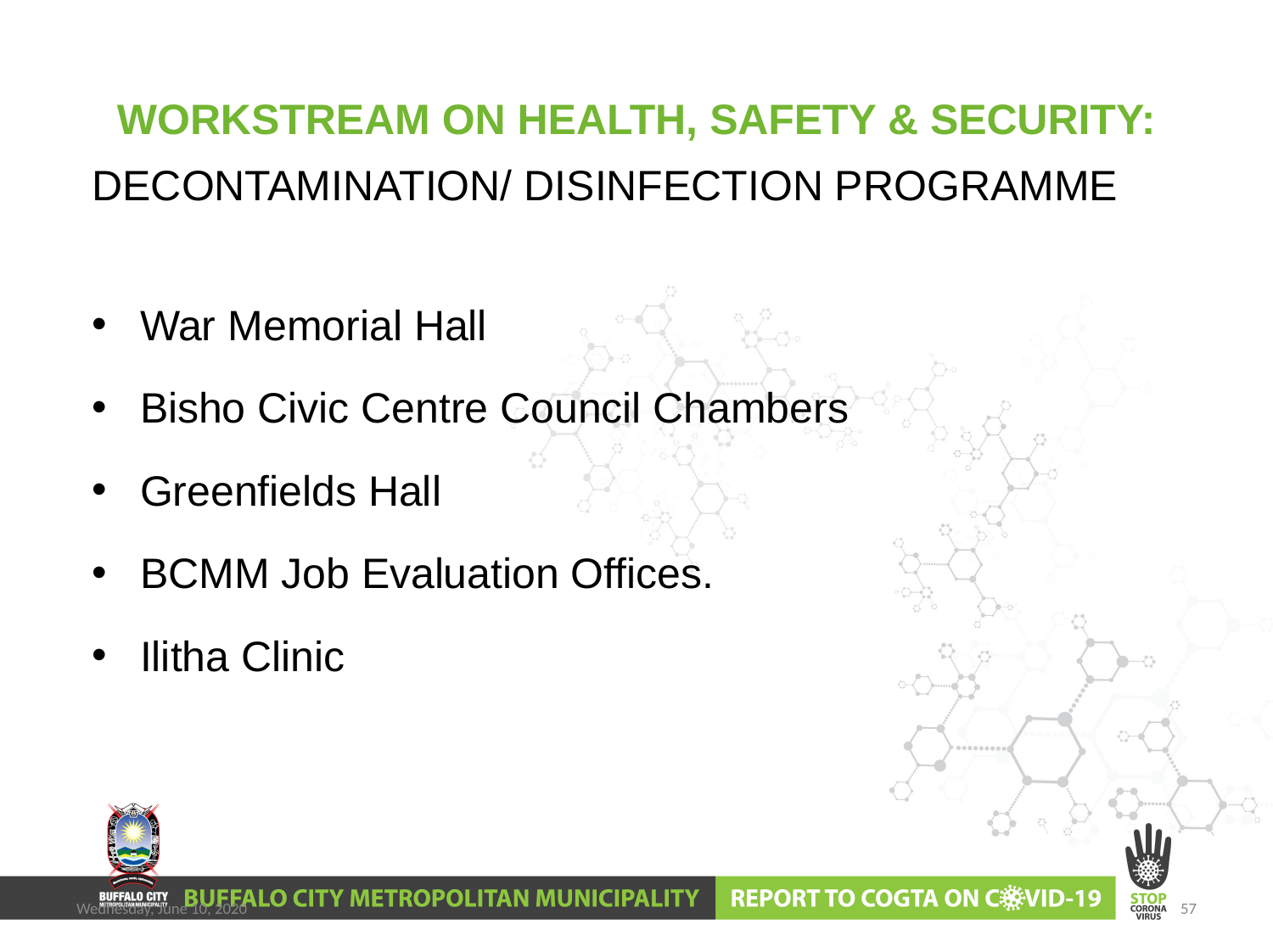

# WORKSTREAM ON HEALTH, SAFETY & SECURITY:
DECONTAMINATION/ DISINFECTION PROGRAMME

War Memorial Hall
Bisho Civic Centre Council Chambers
Greenfields Hall
BCMM Job Evaluation Offices.
Ilitha Clinic

Wednesday, June 10, 2020
57